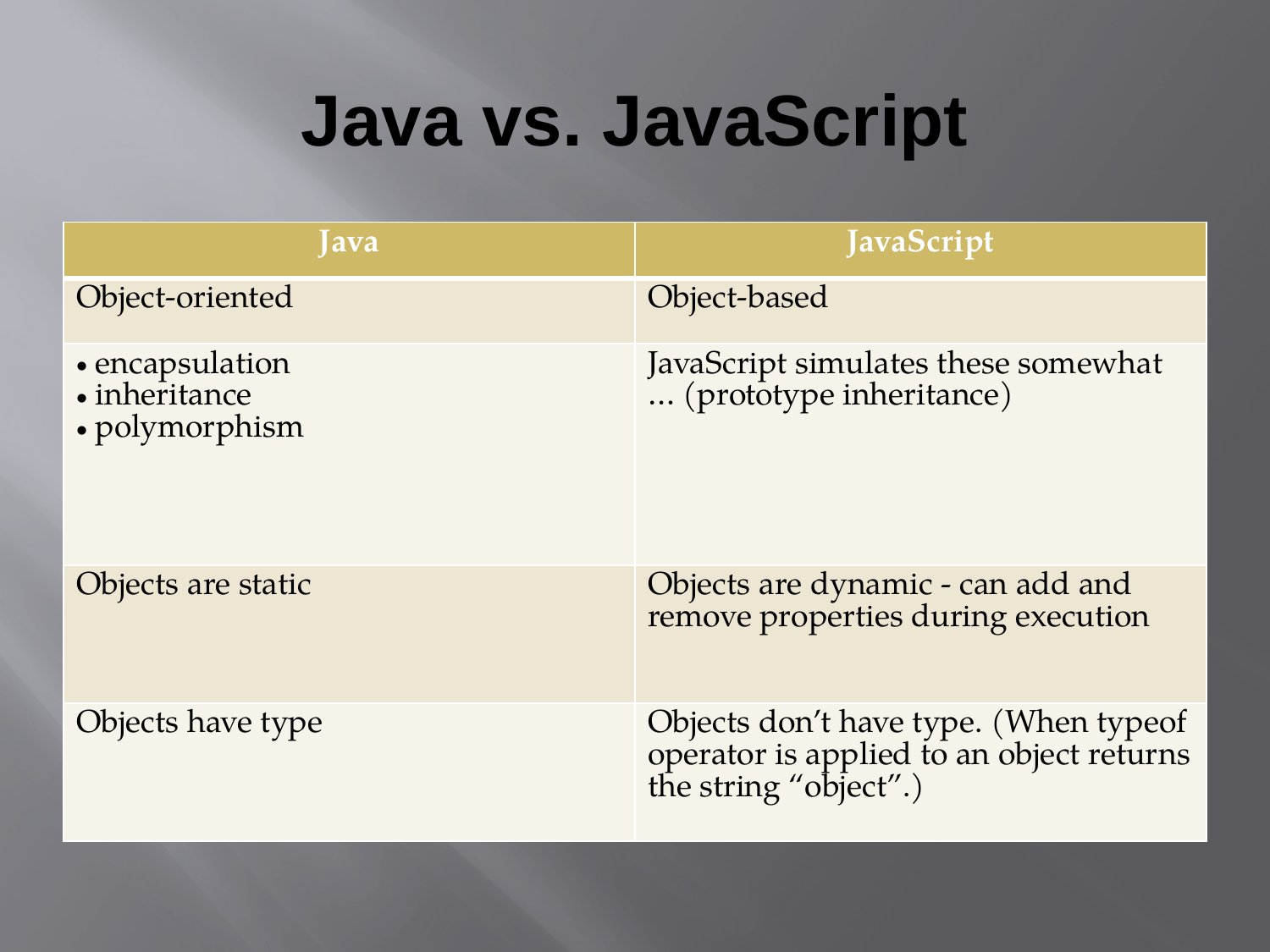

# Java vs. JavaScript
| Java | JavaScript |
| --- | --- |
| Object-oriented | Object-based |
| encapsulation inheritance polymorphism | JavaScript simulates these somewhat … (prototype inheritance) |
| Objects are static | Objects are dynamic - can add and remove properties during execution |
| Objects have type | Objects don’t have type. (When typeof operator is applied to an object returns the string “object”.) |